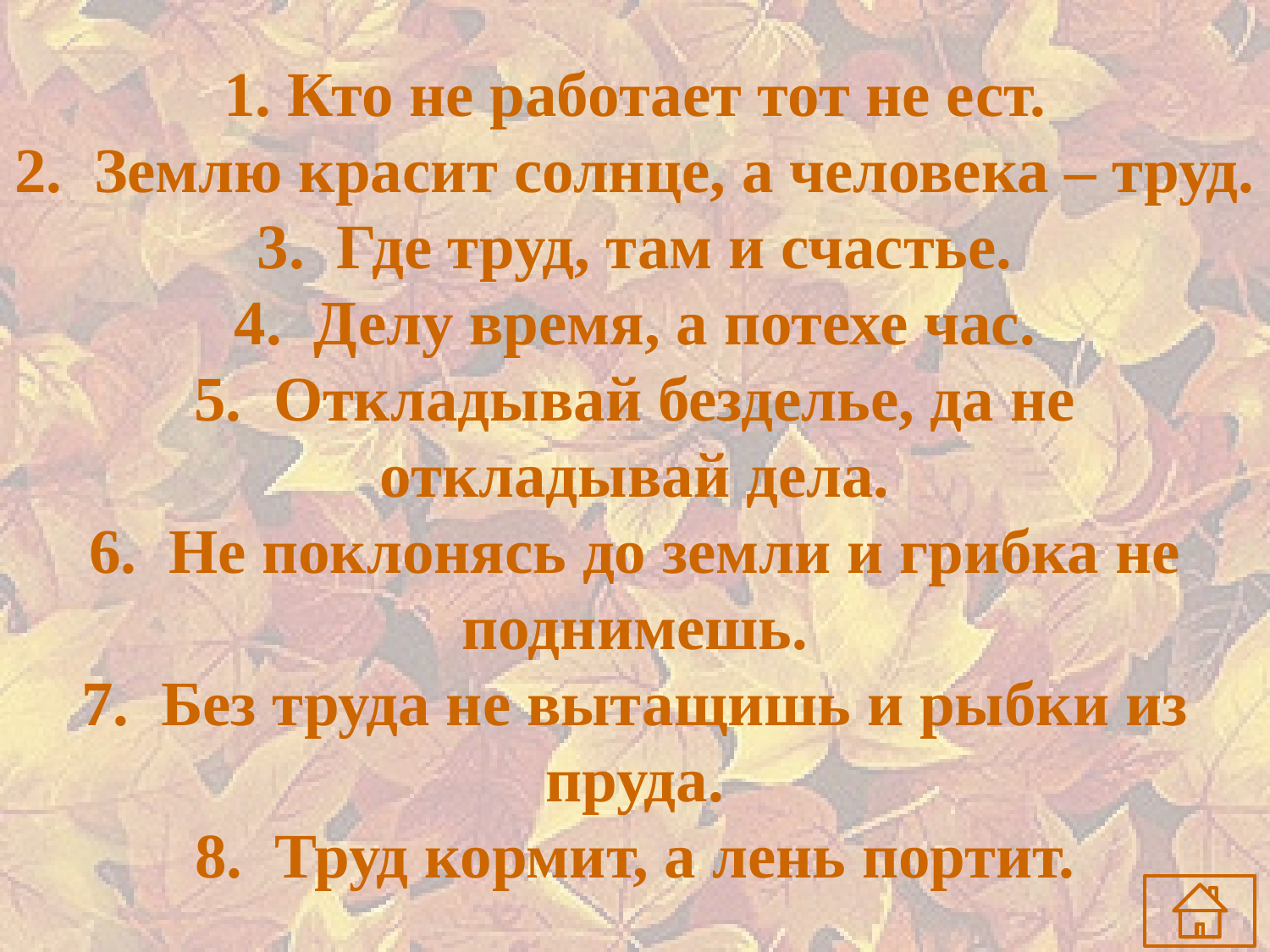

1. Кто не работает тот не ест.
2.  Землю красит солнце, а человека – труд.
3.  Где труд, там и счастье.
4.  Делу время, а потехе час.
5.  Откладывай безделье, да не откладывай дела.
6.  Не поклонясь до земли и грибка не поднимешь.
7.  Без труда не вытащишь и рыбки из пруда.
8.  Труд кормит, а лень портит.